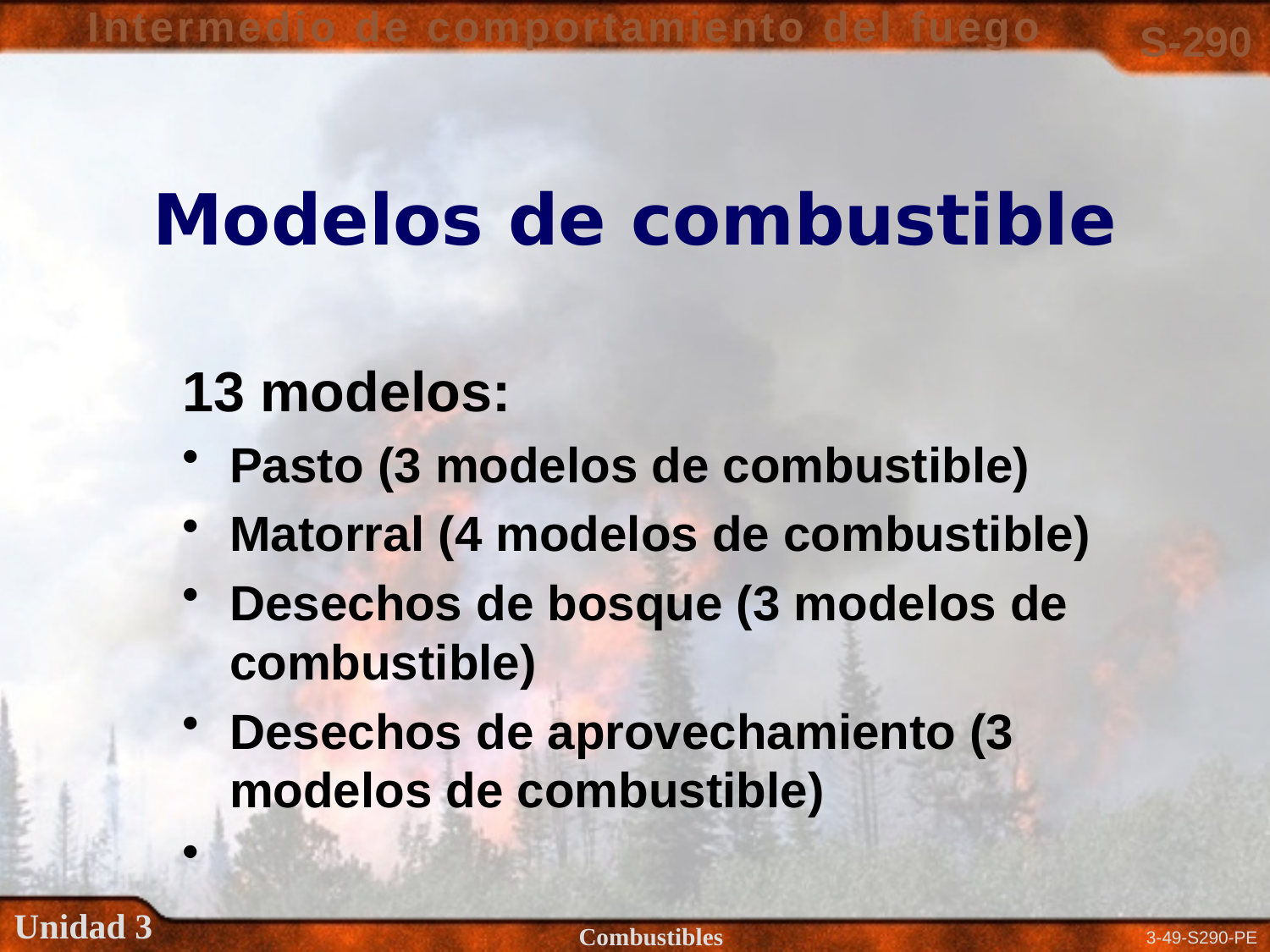

# Modelos de combustible
13 modelos:
Pasto (3 modelos de combustible)
Matorral (4 modelos de combustible)
Desechos de bosque (3 modelos de combustible)
Desechos de aprovechamiento (3 modelos de combustible)